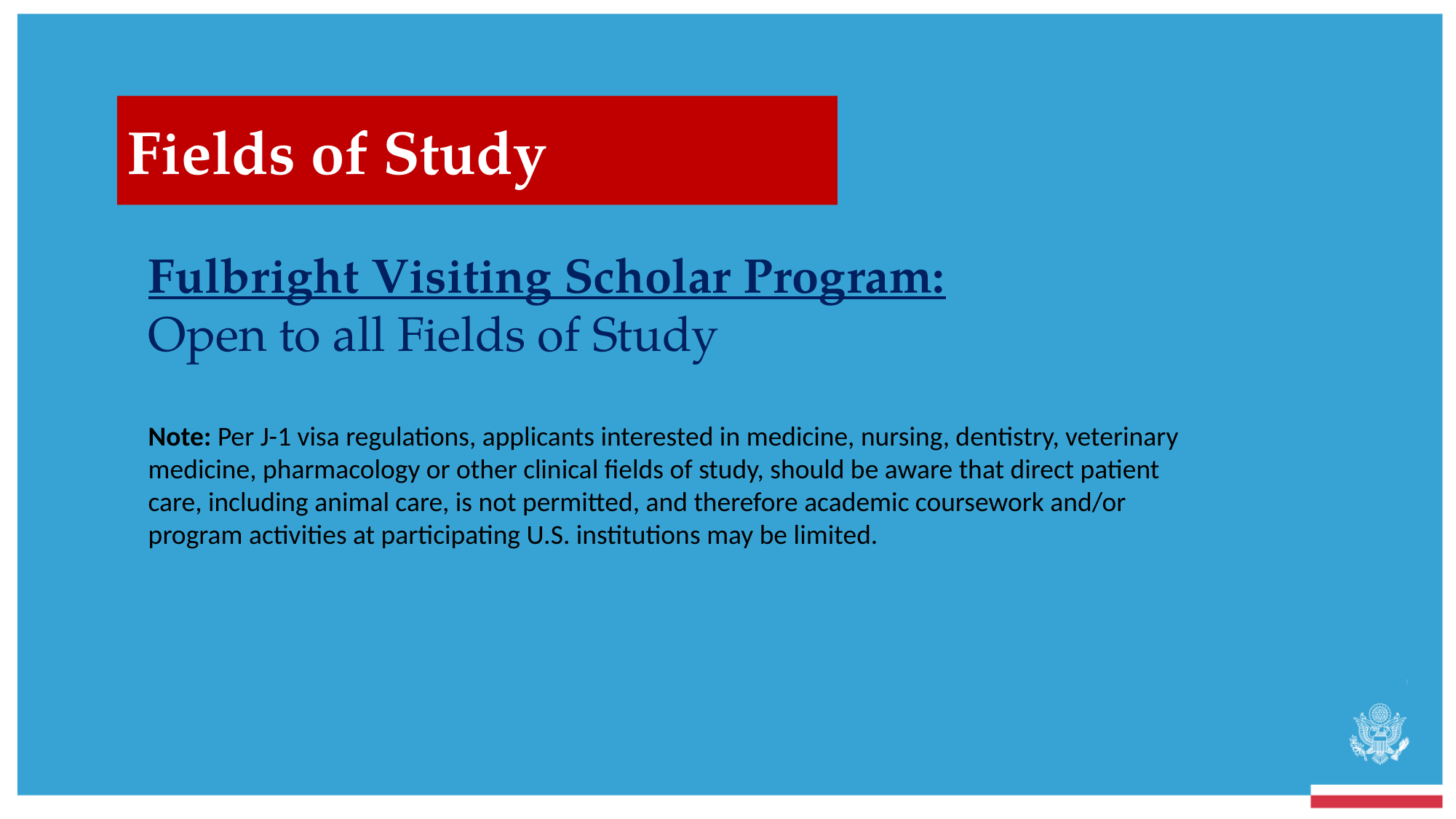

Fields of Study
Fulbright Visiting Scholar Program:
Open to all Fields of Study

Note: Per J-1 visa regulations, applicants interested in medicine, nursing, dentistry, veterinary medicine, pharmacology or other clinical fields of study, should be aware that direct patient care, including animal care, is not permitted, and therefore academic coursework and/or program activities at participating U.S. institutions may be limited.